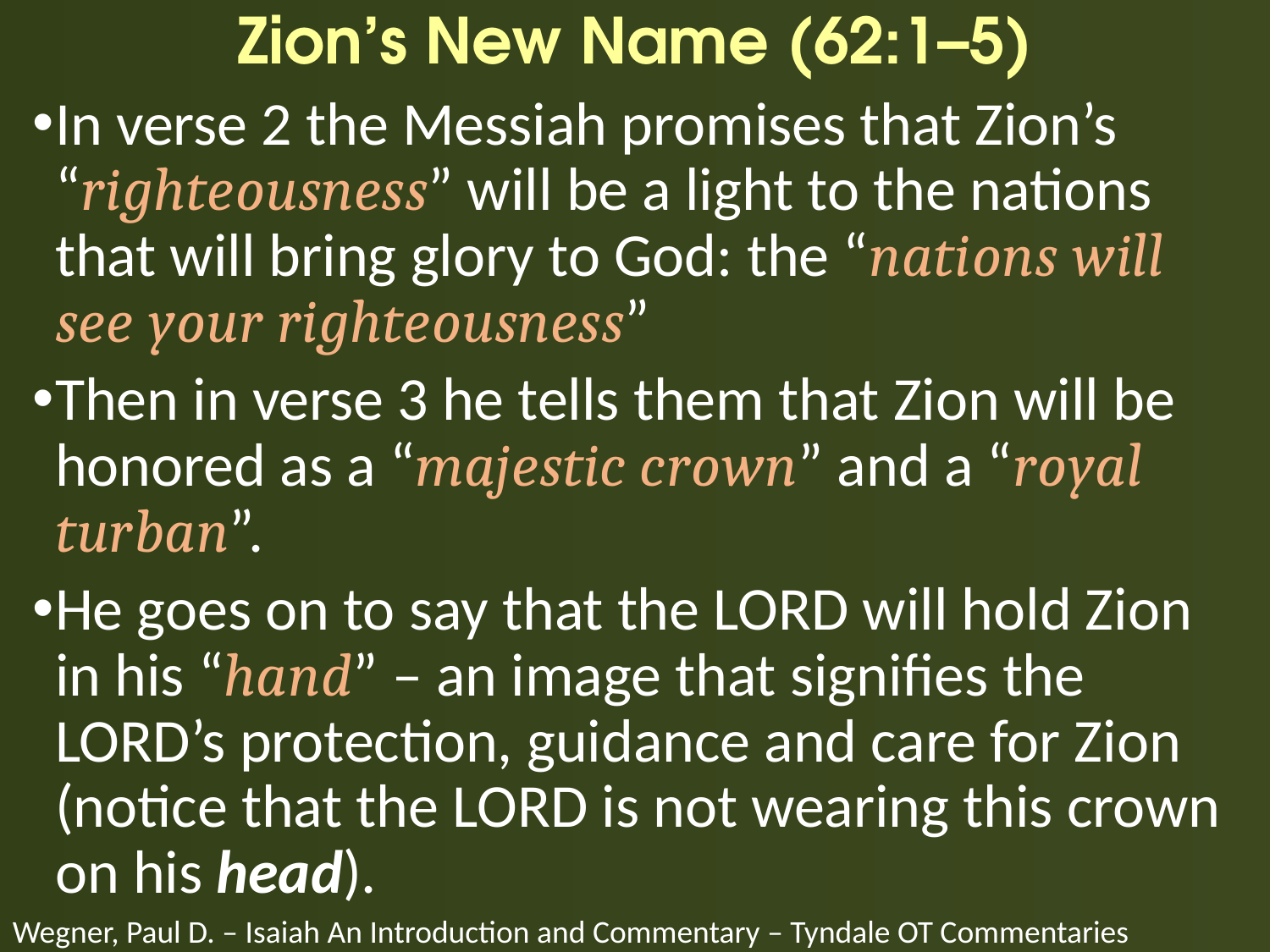

# Zion’s New Name (62:1–5)
In verse 2 the Messiah promises that Zion’s “righteousness” will be a light to the nations that will bring glory to God: the “nations will see your righteousness”
Then in verse 3 he tells them that Zion will be honored as a “majestic crown” and a “royal turban”.
He goes on to say that the LORD will hold Zion in his “hand” – an image that signifies the LORD’s protection, guidance and care for Zion (notice that the LORD is not wearing this crown on his head).
Wegner, Paul D. – Isaiah An Introduction and Commentary – Tyndale OT Commentaries